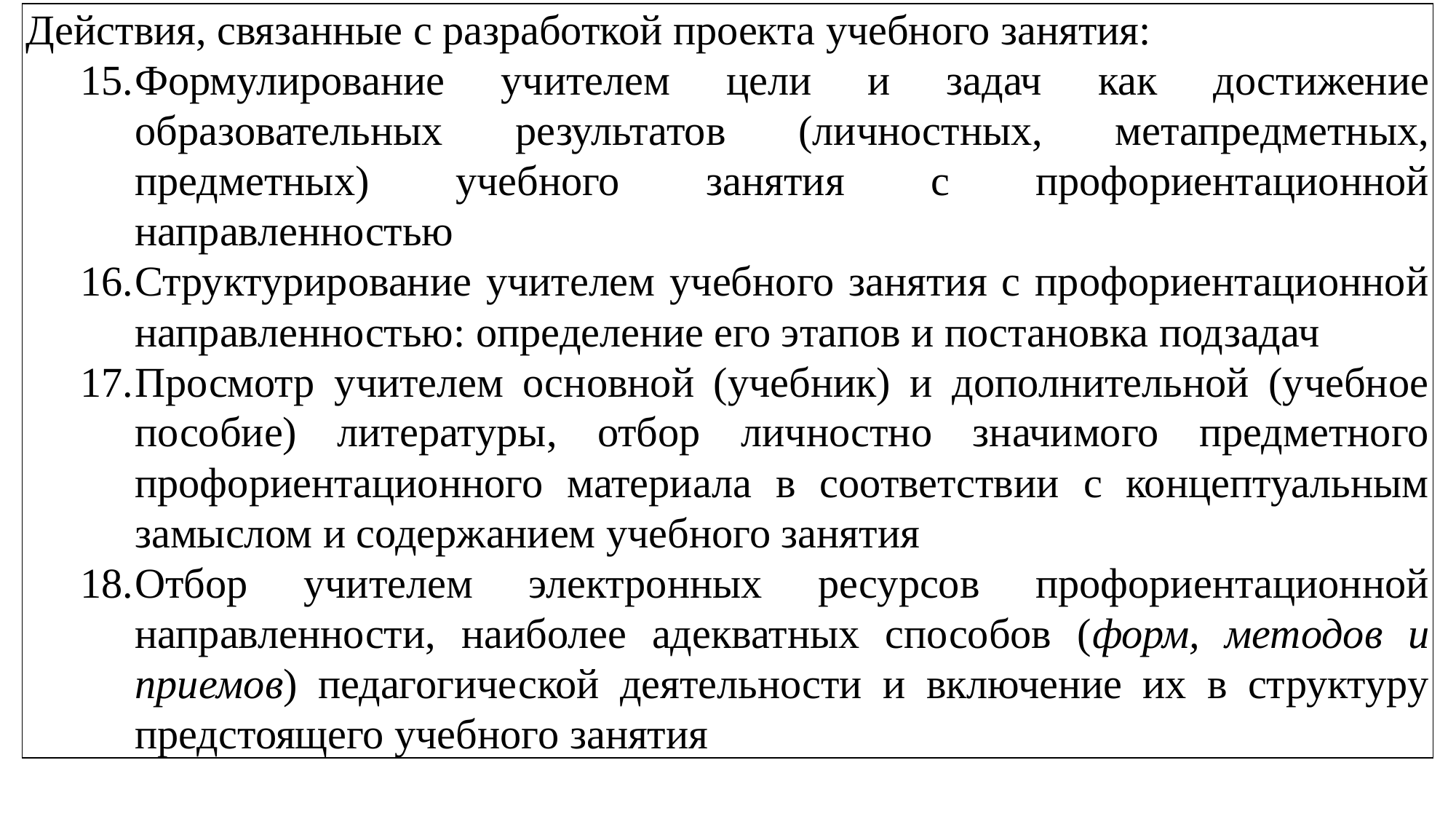

| Действия, связанные с разработкой проекта учебного занятия: Формулирование учителем цели и задач как достижение образовательных результатов (личностных, метапредметных, предметных) учебного занятия с профориентационной направленностью Структурирование учителем учебного занятия с профориентационной направленностью: определение его этапов и постановка подзадач Просмотр учителем основной (учебник) и дополнительной (учебное пособие) литературы, отбор личностно значимого предметного профориентационного материала в соответствии с концептуальным замыслом и содержанием учебного занятия Отбор учителем электронных ресурсов профориентационной направленности, наиболее адекватных способов (форм, методов и приемов) педагогической деятельности и включение их в структуру предстоящего учебного занятия |
| --- |